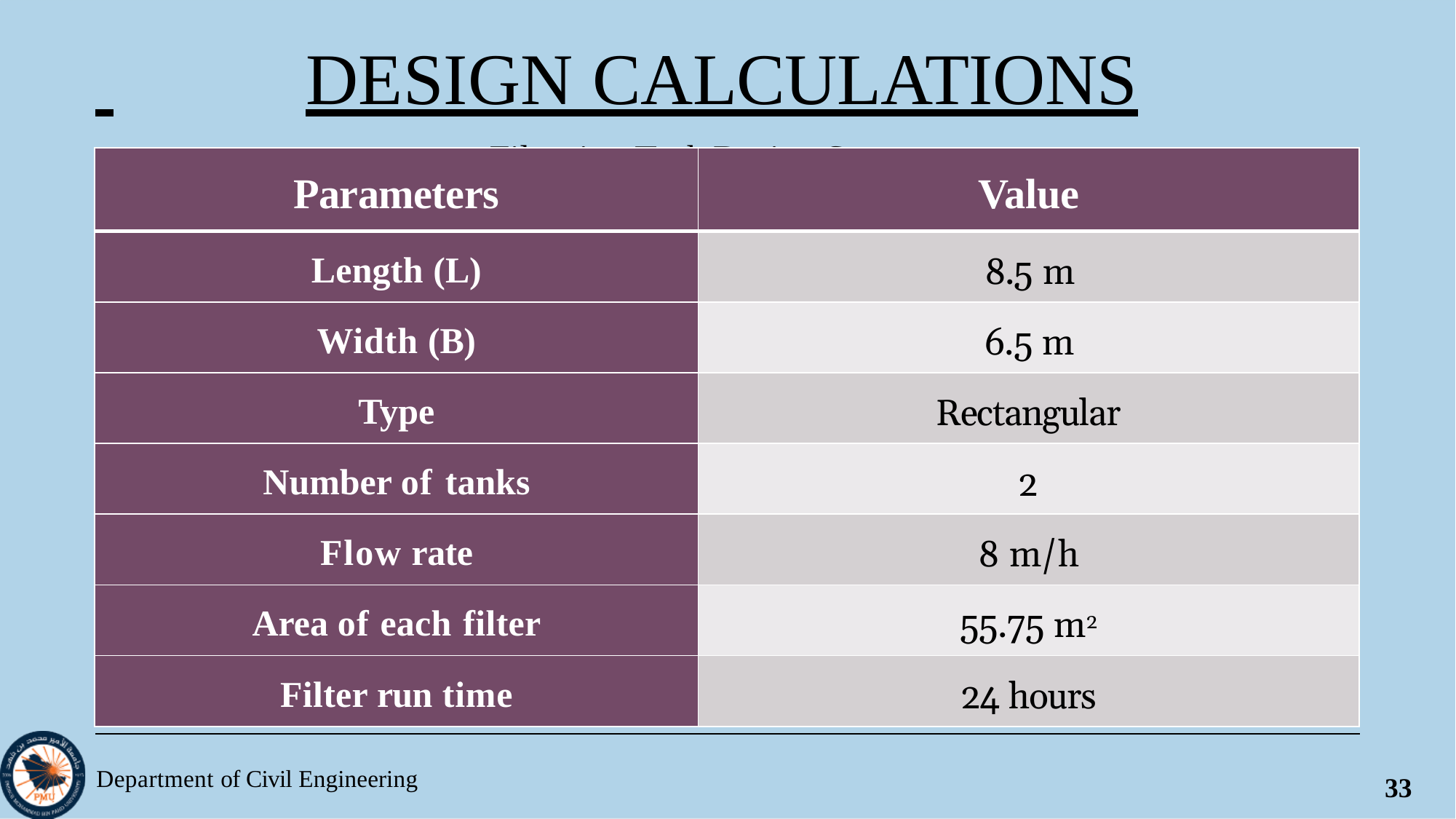

# DESIGN CALCULATIONS
Filtration Tank Design Summary
| Parameters | Value |
| --- | --- |
| Length (L) | 8.5 m |
| Width (B) | 6.5 m |
| Type | Rectangular |
| Number of tanks | 2 |
| Flow rate | 8 m/h |
| Area of each filter | 55.75 m2 |
| Filter run time | 24 hours |

Department of Civil Engineering
33